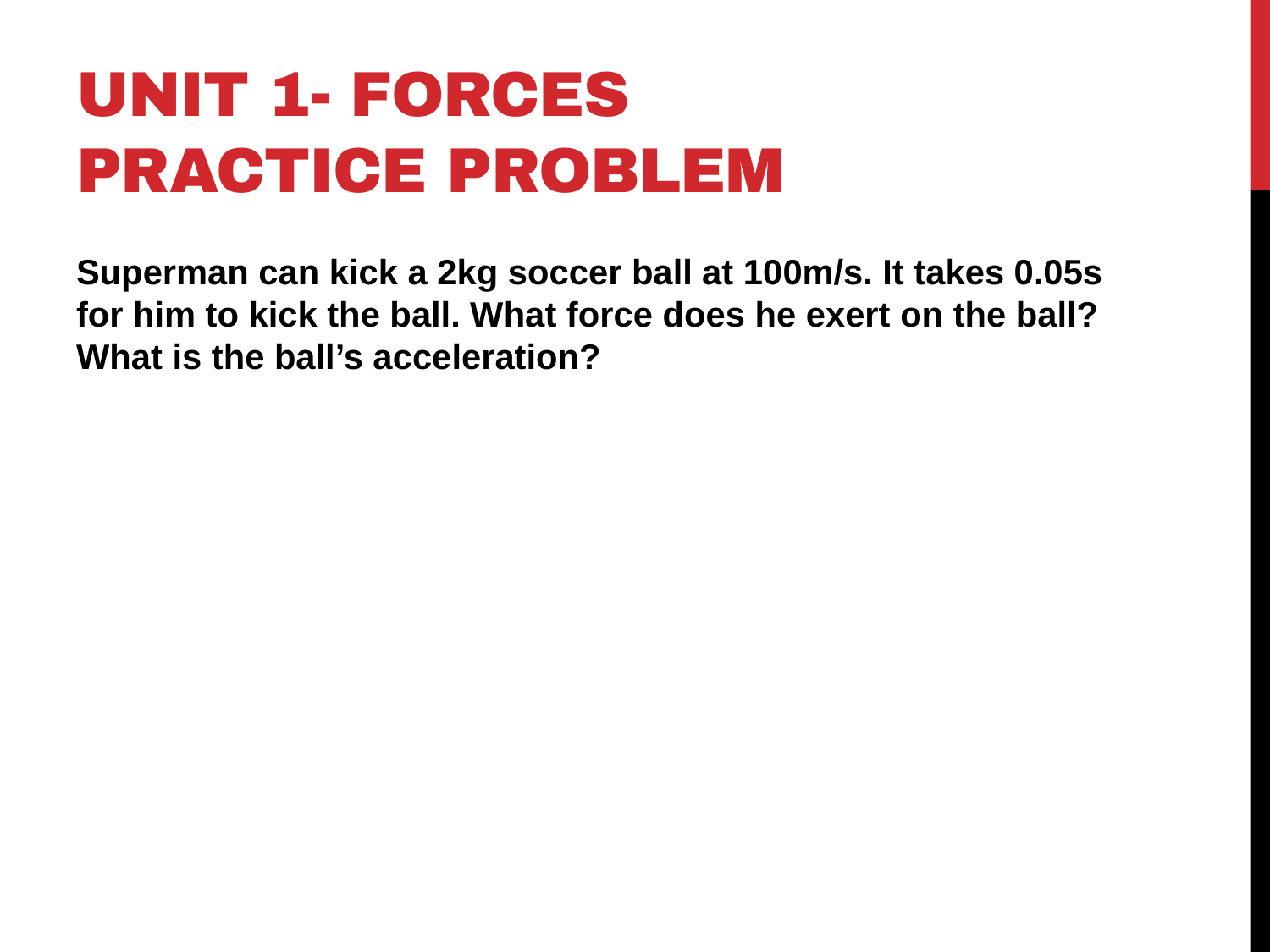

# Unit 1- Forces Practice Problem
Superman can kick a 2kg soccer ball at 100m/s. It takes 0.05s for him to kick the ball. What force does he exert on the ball? What is the ball’s acceleration?